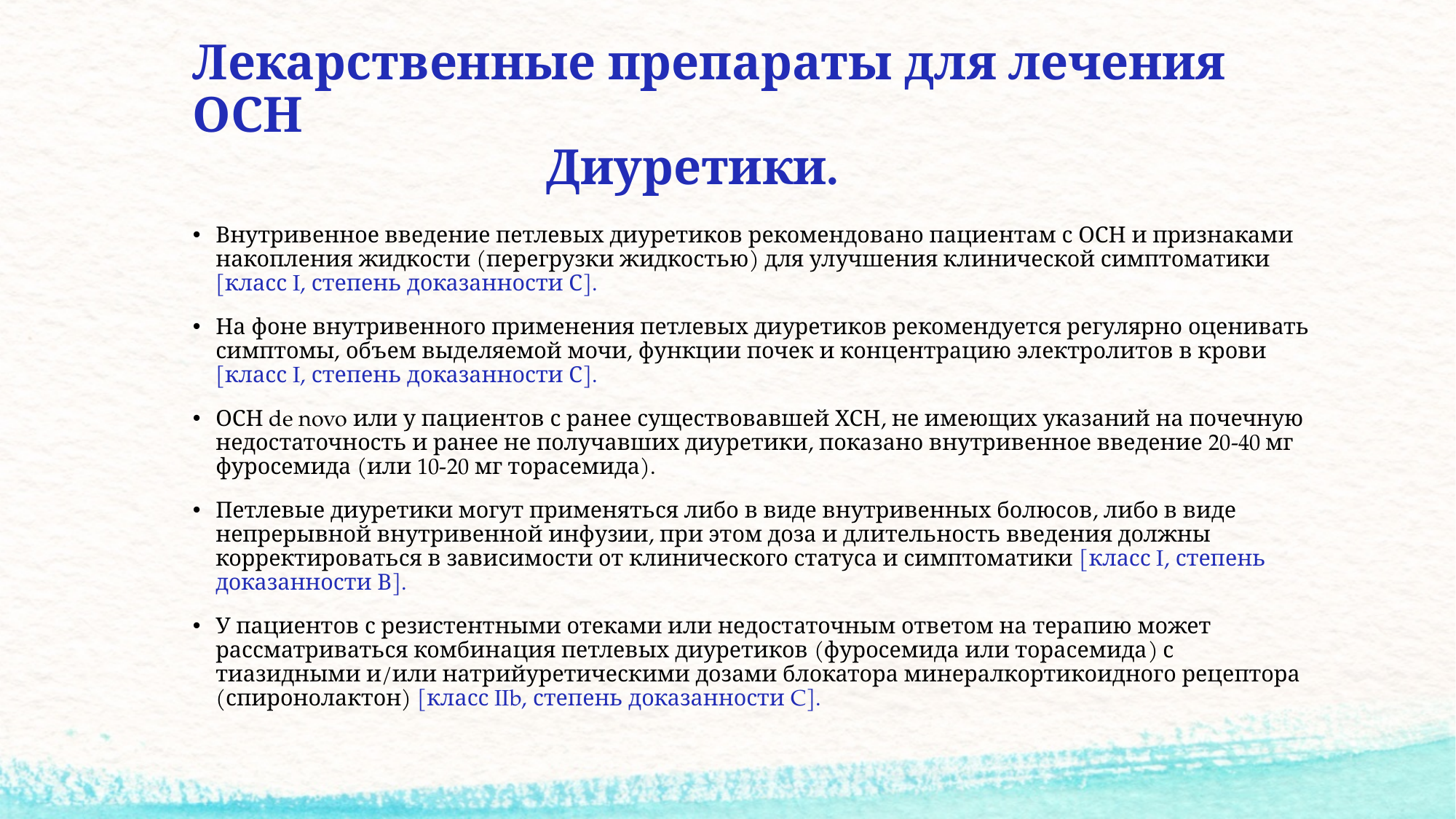

# Лекарственные препараты для лечения ОСН Диуретики.
Внутривенное введение петлевых диуретиков рекомендовано пациентам с ОСН и признаками накопления жидкости (перегрузки жидкостью) для улучшения клинической симптоматики [класс I, степень доказанности С].
На фоне внутривенного применения петлевых диуретиков рекомендуется регулярно оценивать симптомы, объем выделяемой мочи, функции почек и концентрацию электролитов в крови [класс I, степень доказанности С].
ОСН de novo или у пациентов с ранее существовавшей ХСН, не имеющих указаний на почечную недостаточность и ранее не получавших диуретики, показано внутривенное введение 20-40 мг фуросемида (или 10-20 мг торасемида).
Петлевые диуретики могут применяться либо в виде внутривенных болюсов, либо в виде непрерывной внутривенной инфузии, при этом доза и длительность введения должны корректироваться в зависимости от клинического статуса и симптоматики [класс I, степень доказанности В].
У пациентов с резистентными отеками или недостаточным ответом на терапию может рассматриваться комбинация петлевых диуретиков (фуросемида или торасемида) с тиазидными и/или натрийуретическими дозами блокатора минералкортикоидного рецептора (спиронолактон) [класс IIb, степень доказанности C].